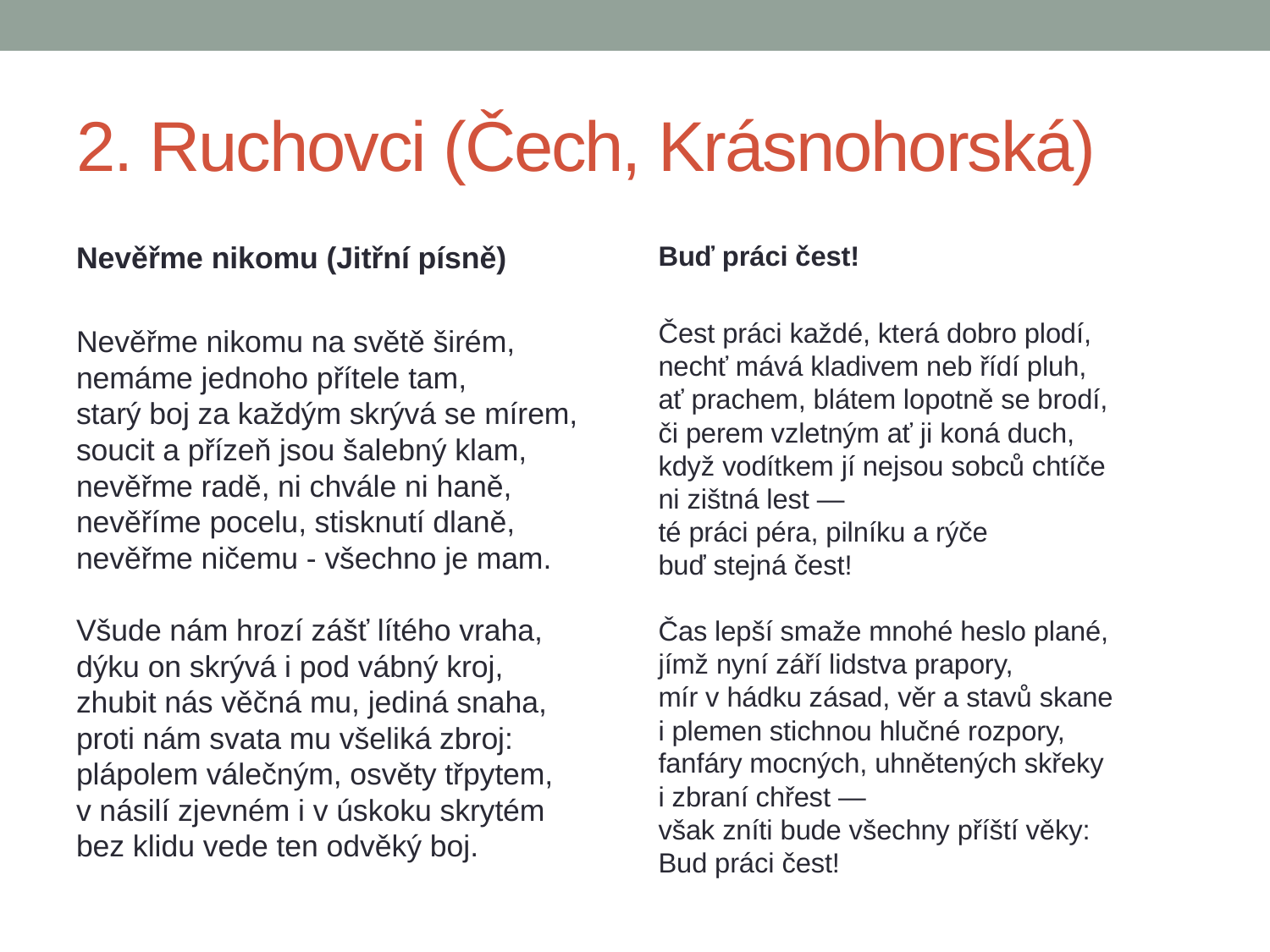

# 2. Ruchovci (Čech, Krásnohorská)
Nevěřme nikomu (Jitřní písně)

Nevěřme nikomu na světě širém,
nemáme jednoho přítele tam,
starý boj za každým skrývá se mírem,
soucit a přízeň jsou šalebný klam,
nevěřme radě, ni chvále ni haně,
nevěříme pocelu, stisknutí dlaně,
nevěřme ničemu - všechno je mam.
Všude nám hrozí zášť lítého vraha,
dýku on skrývá i pod vábný kroj,
zhubit nás věčná mu, jediná snaha,
proti nám svata mu všeliká zbroj:
plápolem válečným, osvěty třpytem,
v násilí zjevném i v úskoku skrytém
bez klidu vede ten odvěký boj.

Buď práci čest!

Čest práci každé, která dobro plodí,
nechť mává kladivem neb řídí pluh,
ať prachem, blátem lopotně se brodí,
či perem vzletným ať ji koná duch,
když vodítkem jí nejsou sobců chtíče
ni zištná lest —
té práci péra, pilníku a rýče
buď stejná čest!
Čas lepší smaže mnohé heslo plané,
jímž nyní září lidstva prapory,
mír v hádku zásad, věr a stavů skane
i plemen stichnou hlučné rozpory,
fanfáry mocných, uhnětených skřeky
i zbraní chřest —
však zníti bude všechny příští věky:
Bud práci čest!